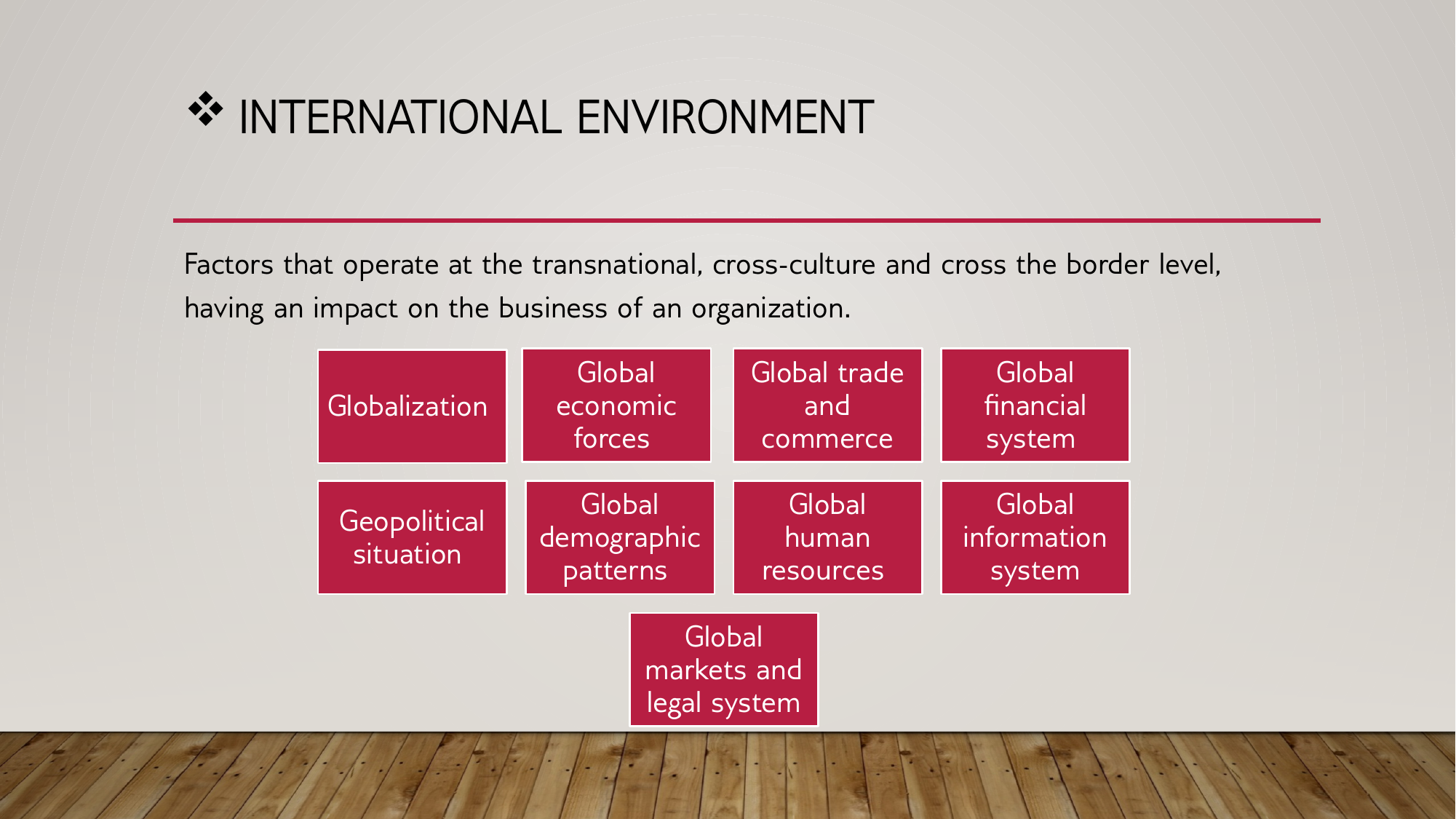

# International environment
Factors that operate at the transnational, cross-culture and cross the border level, having an impact on the business of an organization.

Globalization
Global economic forces
Global trade and commerce
Global financial system
Geopolitical situation
Global demographic patterns
Global human resources
Global information system
Global markets and legal system